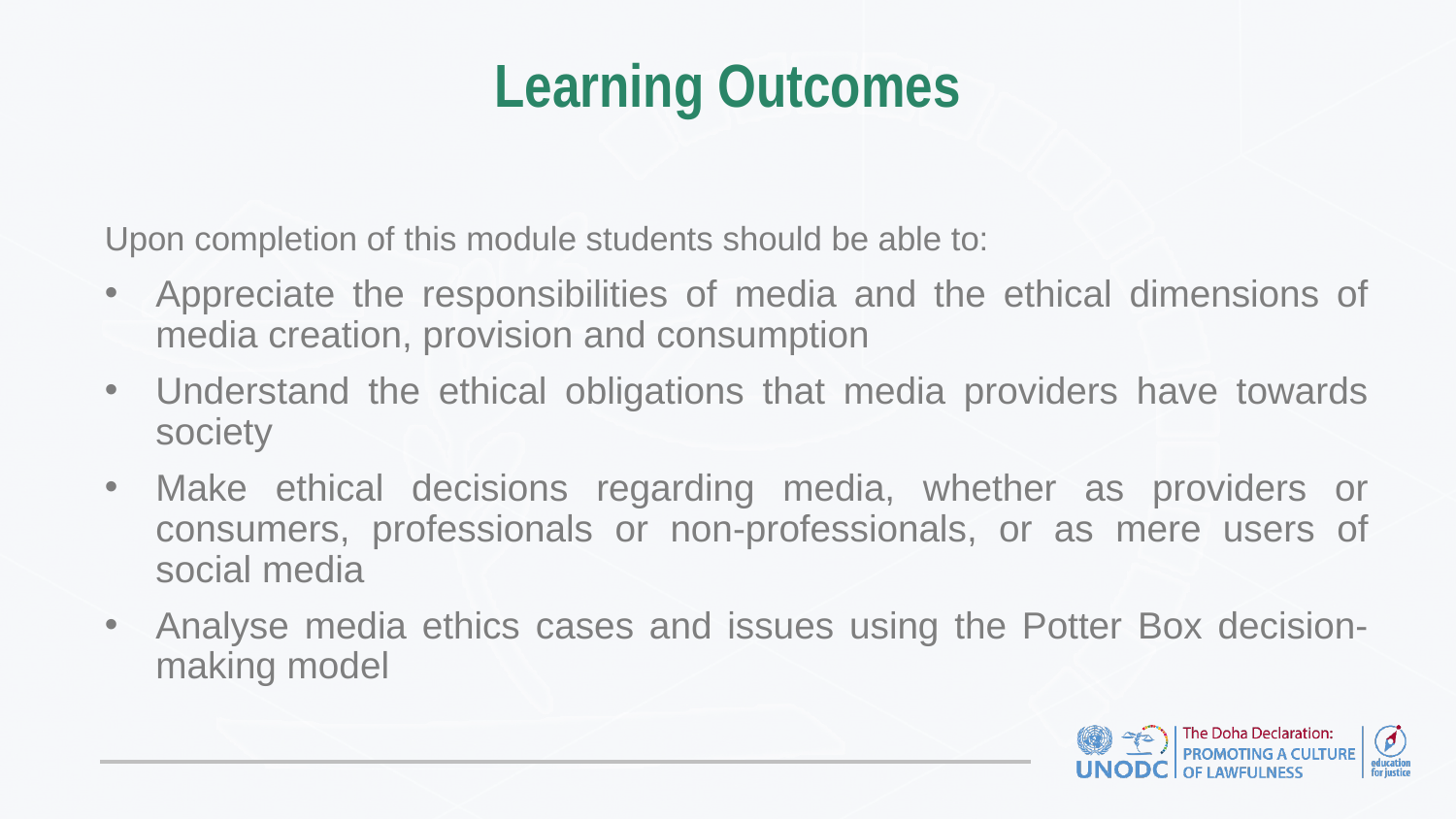

# Learning Outcomes
Upon completion of this module students should be able to:
Appreciate the responsibilities of media and the ethical dimensions of media creation, provision and consumption
Understand the ethical obligations that media providers have towards society
Make ethical decisions regarding media, whether as providers or consumers, professionals or non-professionals, or as mere users of social media
Analyse media ethics cases and issues using the Potter Box decision-making model